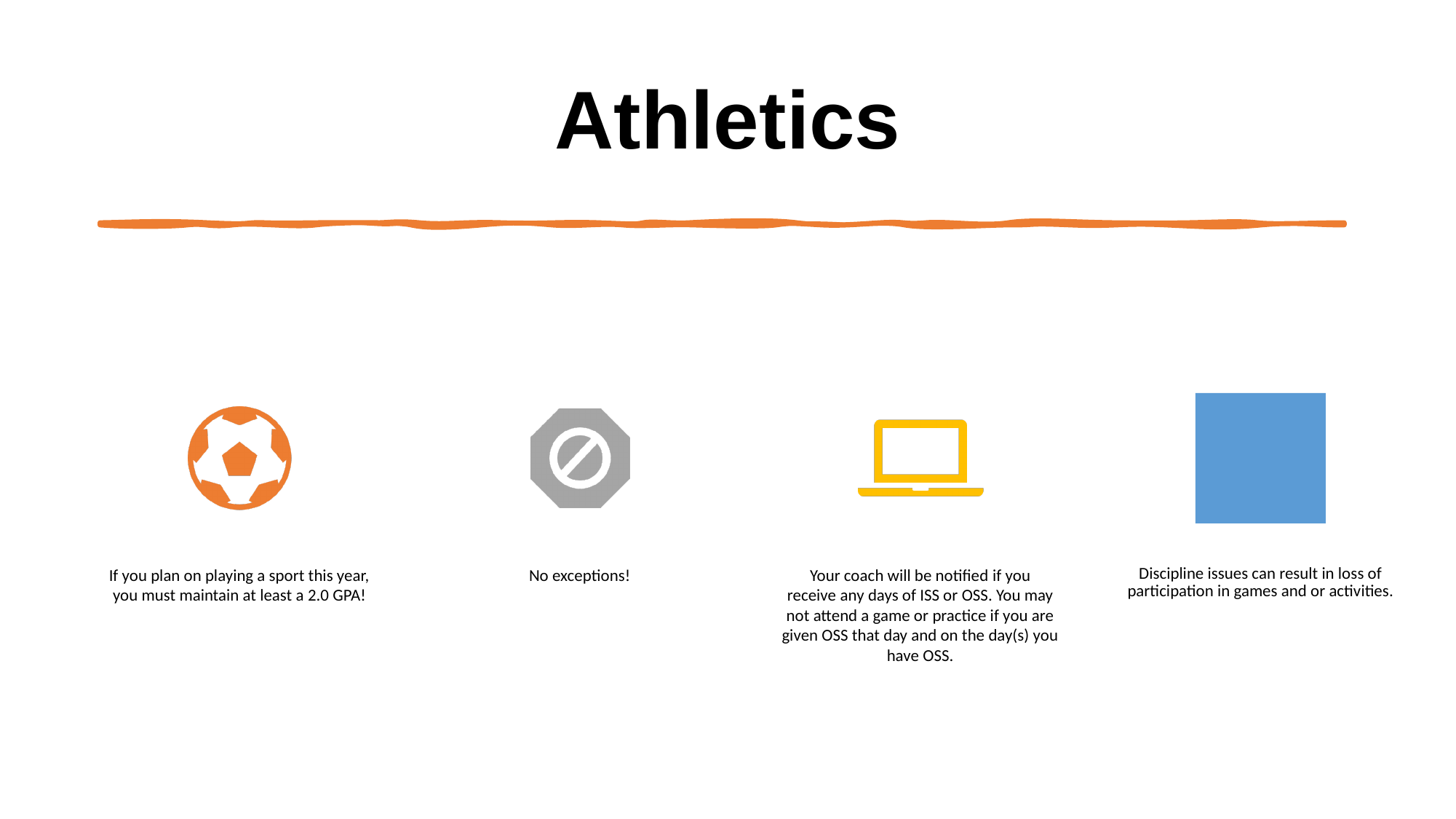

# Athletics

If you plan on playing a sport this year, you must maintain at least a 2.0 GPA!
No exceptions!
Your coach will be notified if you receive any days of ISS or OSS. You may not attend a game or practice if you are given OSS that day and on the day(s) you have OSS.
Discipline issues can result in loss of participation in games and or activities.